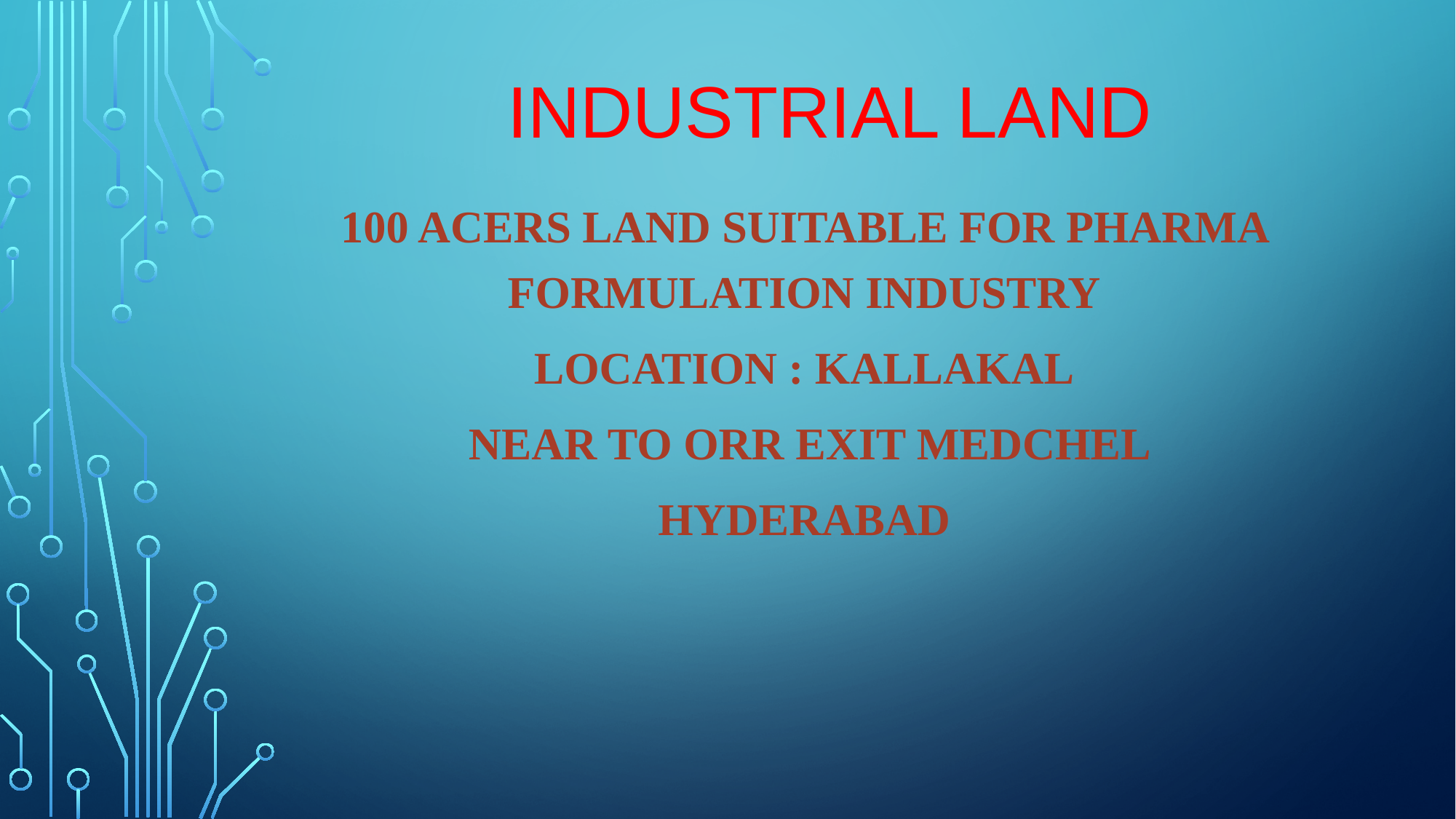

# INDUSTRIAL LAND
100 ACERS Land Suitable for pharma formulation industry
Location : kallakal
 near to orr exit medchel
hyderabad